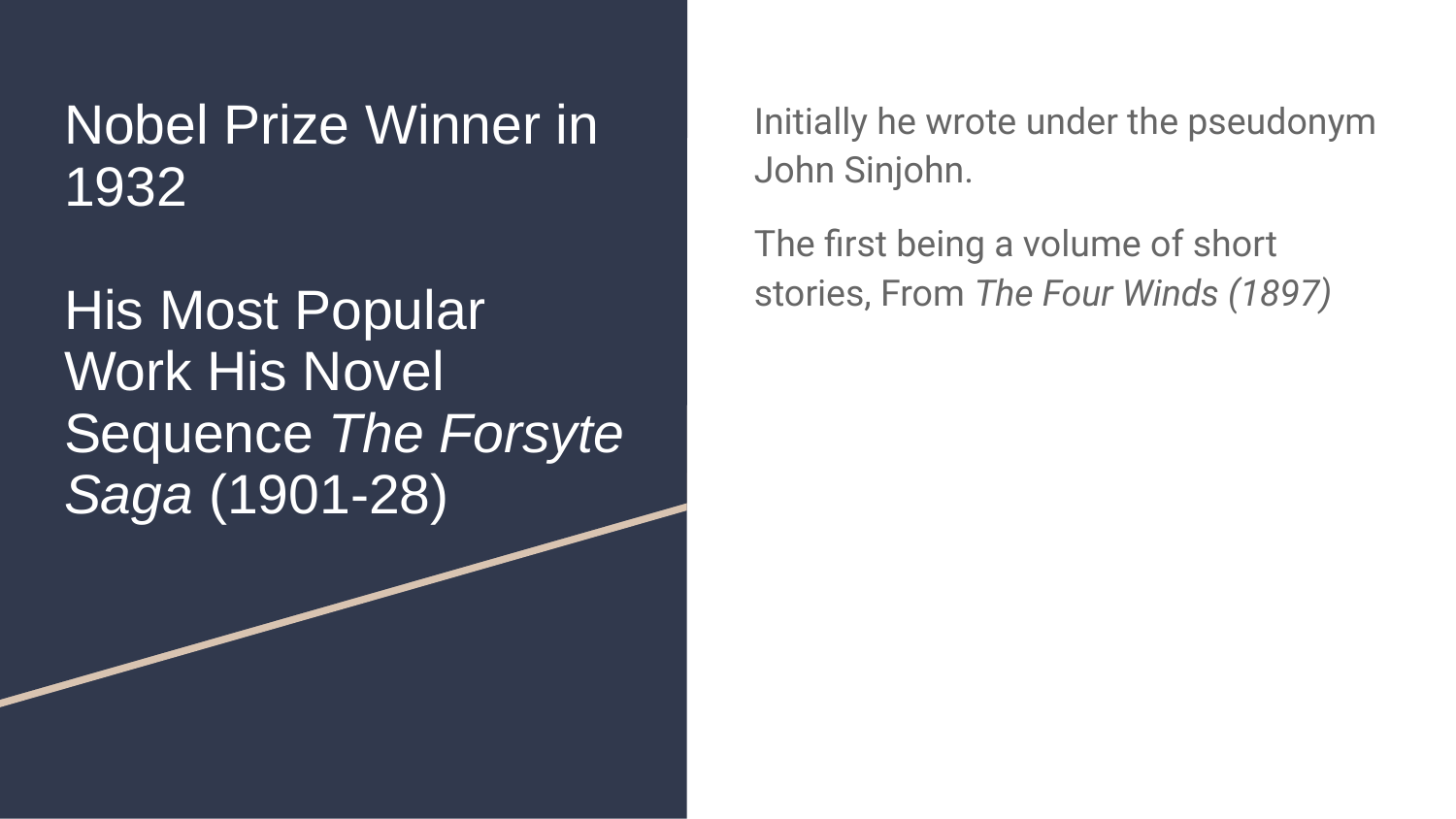

# Nobel Prize Winner in 1932

His Most Popular Work His Novel Sequence The Forsyte Saga (1901-28)
Initially he wrote under the pseudonym John Sinjohn.
The first being a volume of short stories, From The Four Winds (1897)